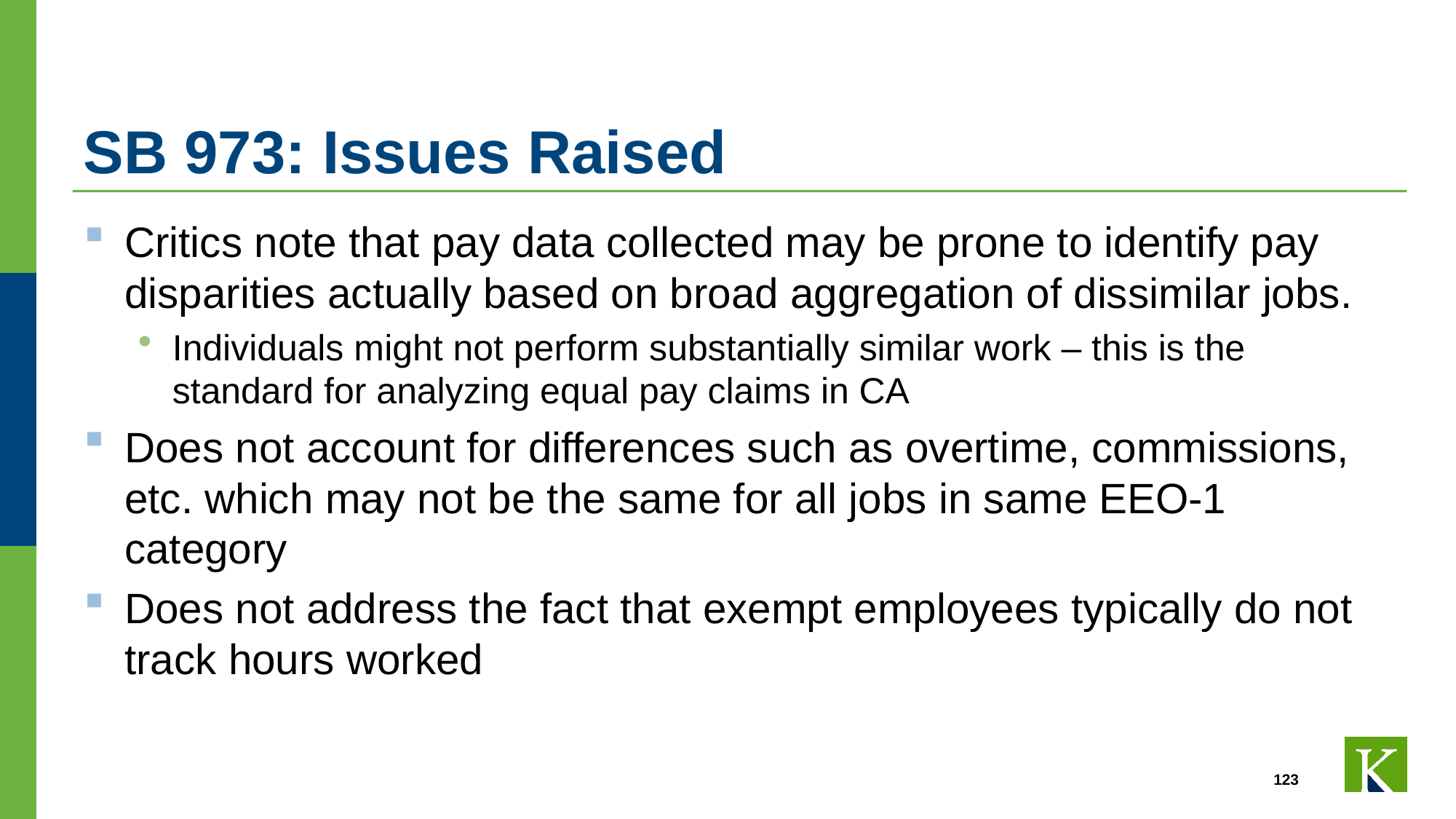

# SB 973: Issues Raised
Critics note that pay data collected may be prone to identify pay disparities actually based on broad aggregation of dissimilar jobs.
Individuals might not perform substantially similar work – this is the standard for analyzing equal pay claims in CA
Does not account for differences such as overtime, commissions, etc. which may not be the same for all jobs in same EEO-1 category
Does not address the fact that exempt employees typically do not track hours worked
123